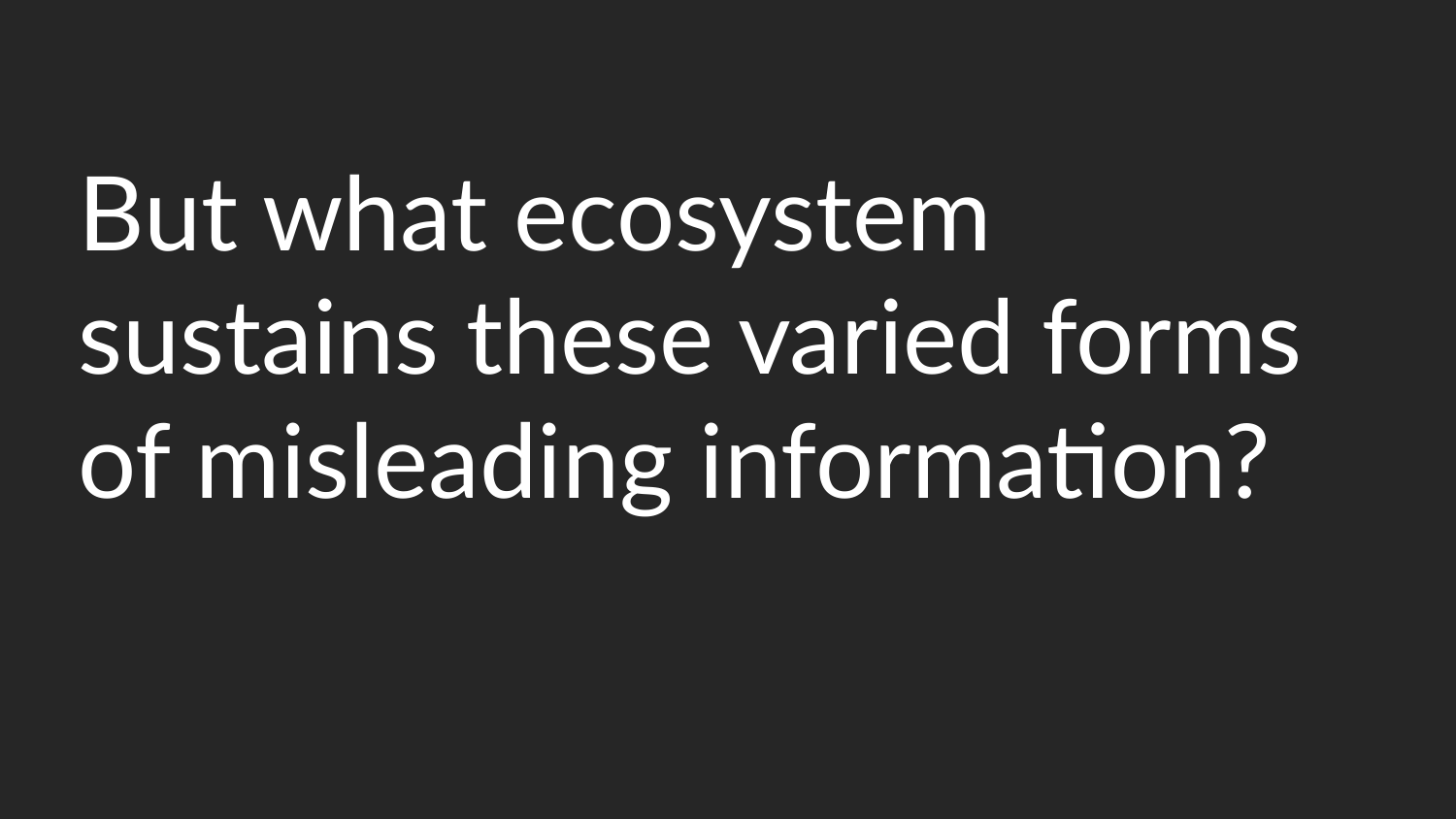

But what ecosystem sustains these varied forms of misleading information?